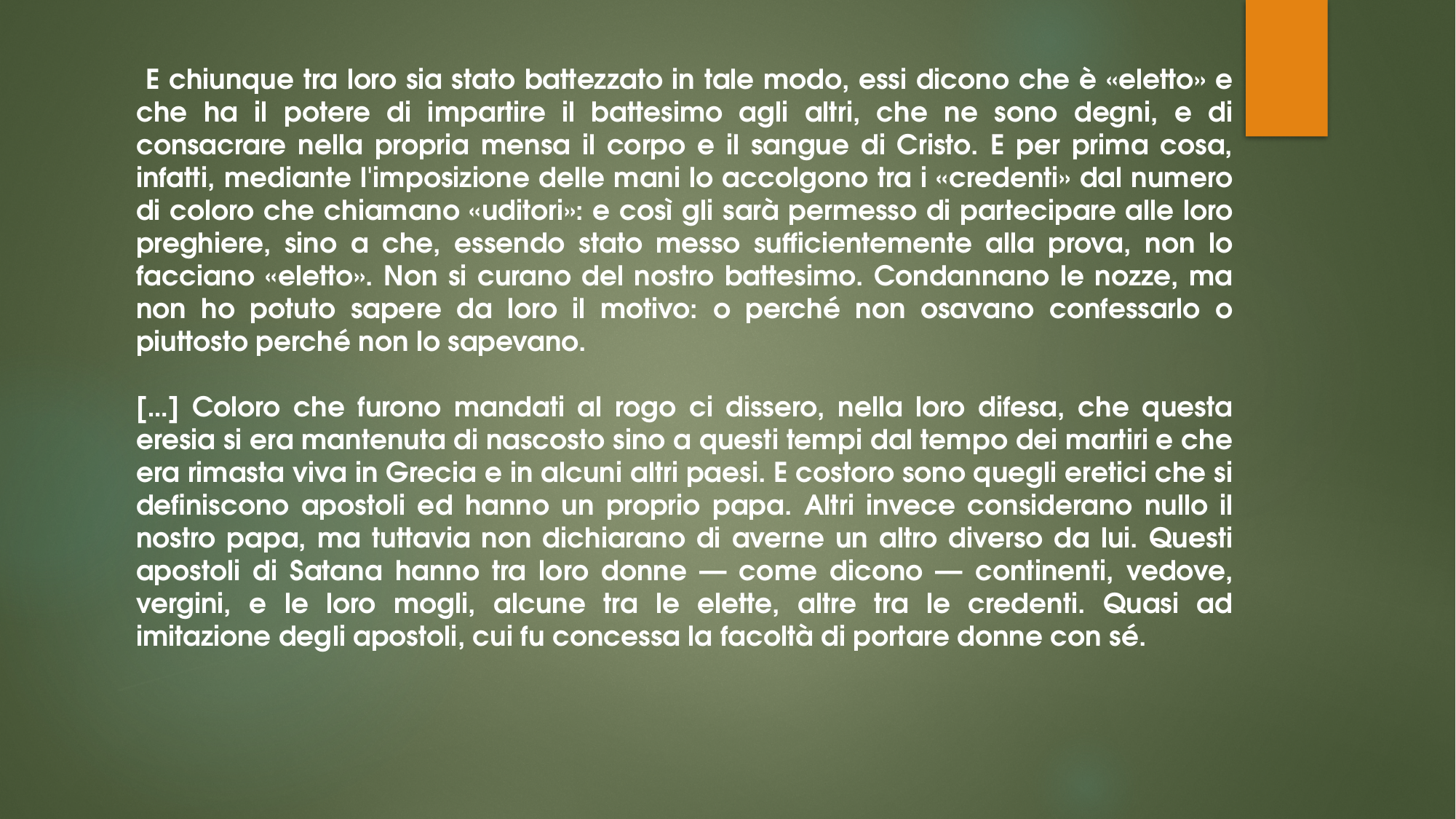

E chiunque tra loro sia stato battezzato in tale modo, essi dicono che è «eletto» e che ha il potere di impartire il battesimo agli altri, che ne sono degni, e di consacrare nella propria mensa il corpo e il sangue di Cristo. E per prima cosa, infatti, mediante l'imposizione delle mani lo accolgono tra i «credenti» dal numero di coloro che chiamano «uditori»: e così gli sarà permesso di partecipare alle loro preghiere, sino a che, essendo stato messo sufficientemente alla prova, non lo facciano «eletto». Non si curano del nostro battesimo. Condannano le nozze, ma non ho potuto sapere da loro il motivo: o perché non osavano confessarlo o piuttosto perché non lo sapevano.

[…] Coloro che furono mandati al rogo ci dissero, nella loro difesa, che questa eresia si era mantenuta di nascosto sino a questi tempi dal tempo dei martiri e che era rimasta viva in Grecia e in alcuni altri paesi. E costoro sono quegli eretici che si definiscono apostoli ed hanno un proprio papa. Altri invece considerano nullo il nostro papa, ma tuttavia non dichiarano di averne un altro diverso da lui. Questi apostoli di Satana hanno tra loro donne — come dicono — continenti, vedove, vergini, e le loro mogli, alcune tra le elette, altre tra le credenti. Quasi ad imitazione degli apostoli, cui fu concessa la facoltà di portare donne con sé.